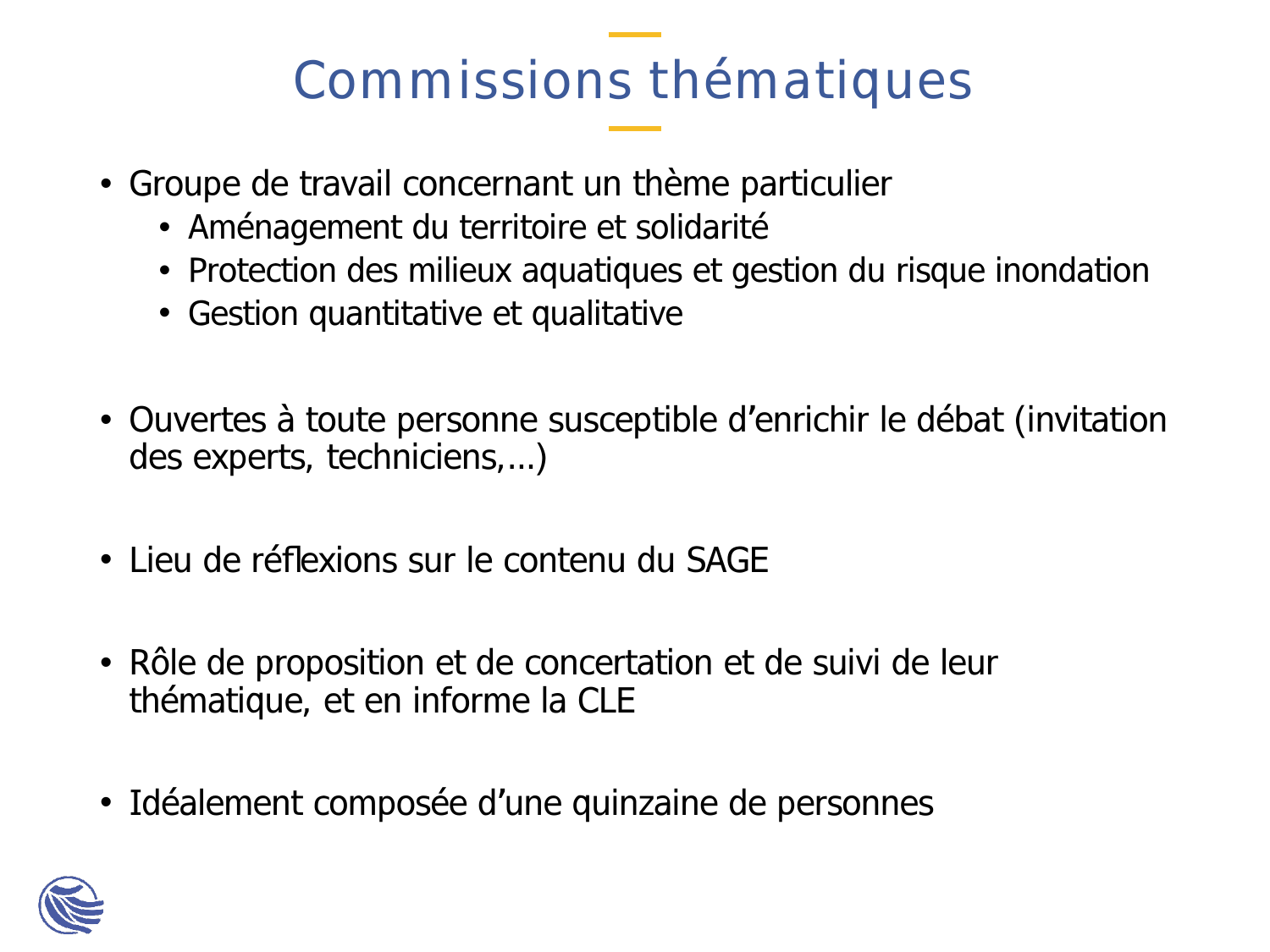

# Commissions thématiques
Groupe de travail concernant un thème particulier
Aménagement du territoire et solidarité
Protection des milieux aquatiques et gestion du risque inondation
Gestion quantitative et qualitative

Ouvertes à toute personne susceptible d’enrichir le débat (invitation des experts, techniciens,…)

Lieu de réflexions sur le contenu du SAGE

Rôle de proposition et de concertation et de suivi de leur thématique, et en informe la CLE

Idéalement composée d’une quinzaine de personnes